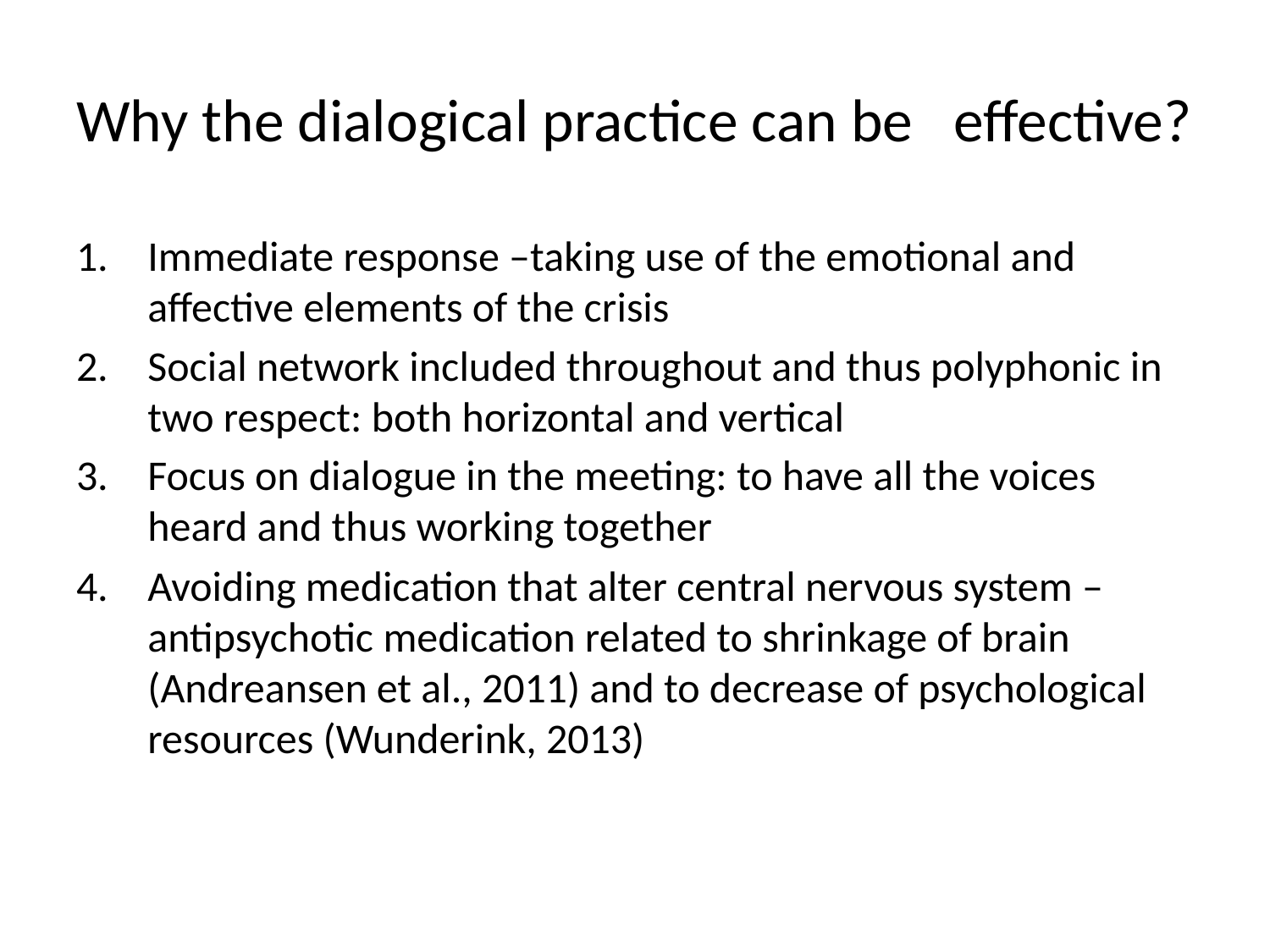

# Why the dialogical practice can be   effective?
Immediate response –taking use of the emotional and affective elements of the crisis
Social network included throughout and thus polyphonic in two respect: both horizontal and vertical
Focus on dialogue in the meeting: to have all the voices heard and thus working together
Avoiding medication that alter central nervous system – antipsychotic medication related to shrinkage of brain (Andreansen et al., 2011) and to decrease of psychological resources (Wunderink, 2013)